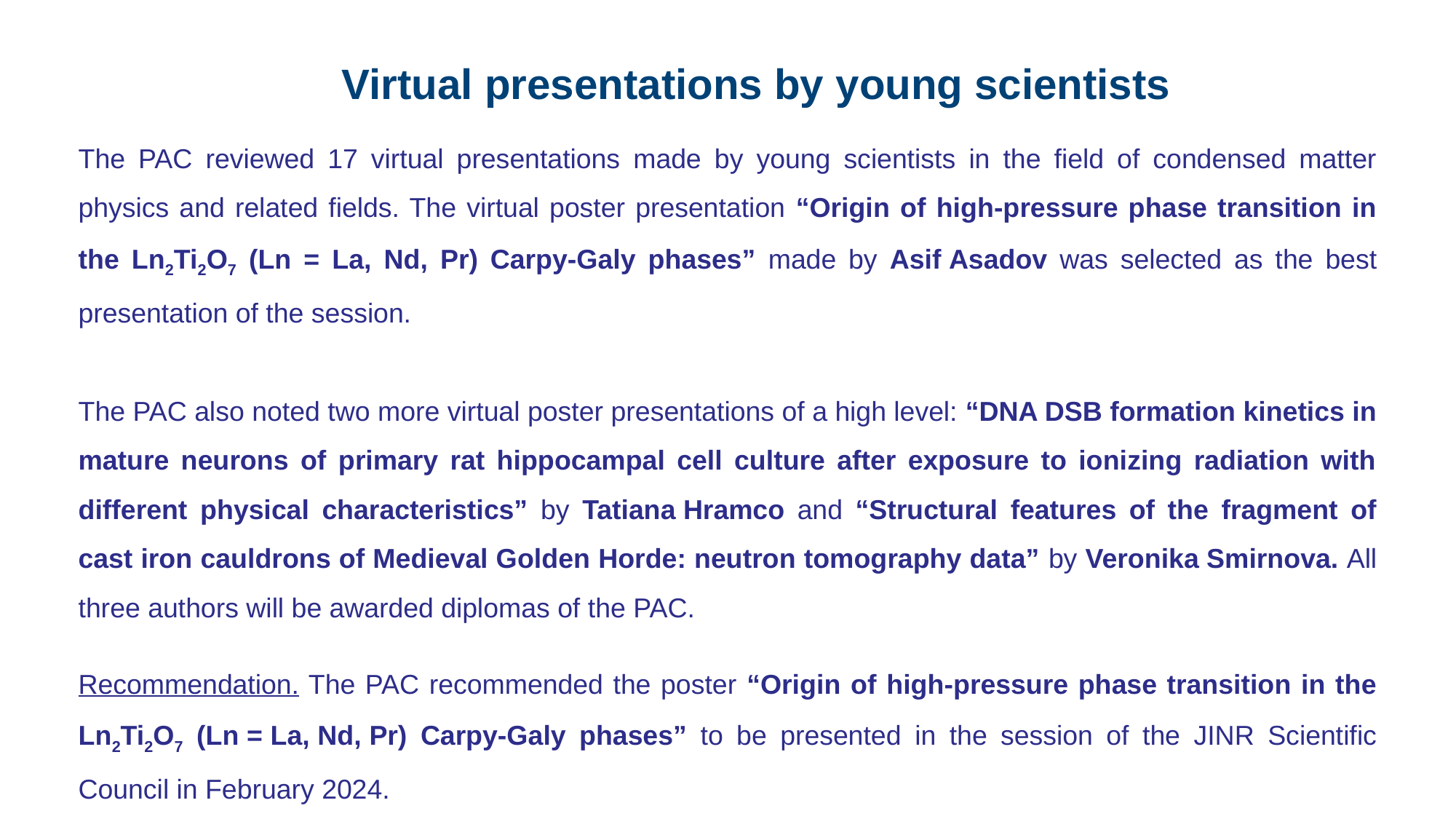

Virtual presentations by young scientists
The PAC reviewed 17 virtual presentations made by young scientists in the field of condensed matter physics and related fields. The virtual poster presentation “Origin of high-pressure phase transition in the Ln2Ti2O7 (Ln = La, Nd, Pr) Carpy-Galy phases” made by Asif Asadov was selected as the best presentation of the session.

The PAC also noted two more virtual poster presentations of a high level: “DNA DSB formation kinetics in mature neurons of primary rat hippocampal cell culture after exposure to ionizing radiation with different physical characteristics” by Tatiana Hramco and “Structural features of the fragment of cast iron cauldrons of Medieval Golden Horde: neutron tomography data” by Veronika Smirnova. All three authors will be awarded diplomas of the PAC.

Recommendation. The PAC recommended the poster “Origin of high-pressure phase transition in the Ln2Ti2O7 (Ln = La, Nd, Pr) Carpy-Galy phases” to be presented in the session of the JINR Scientific Council in February 2024.